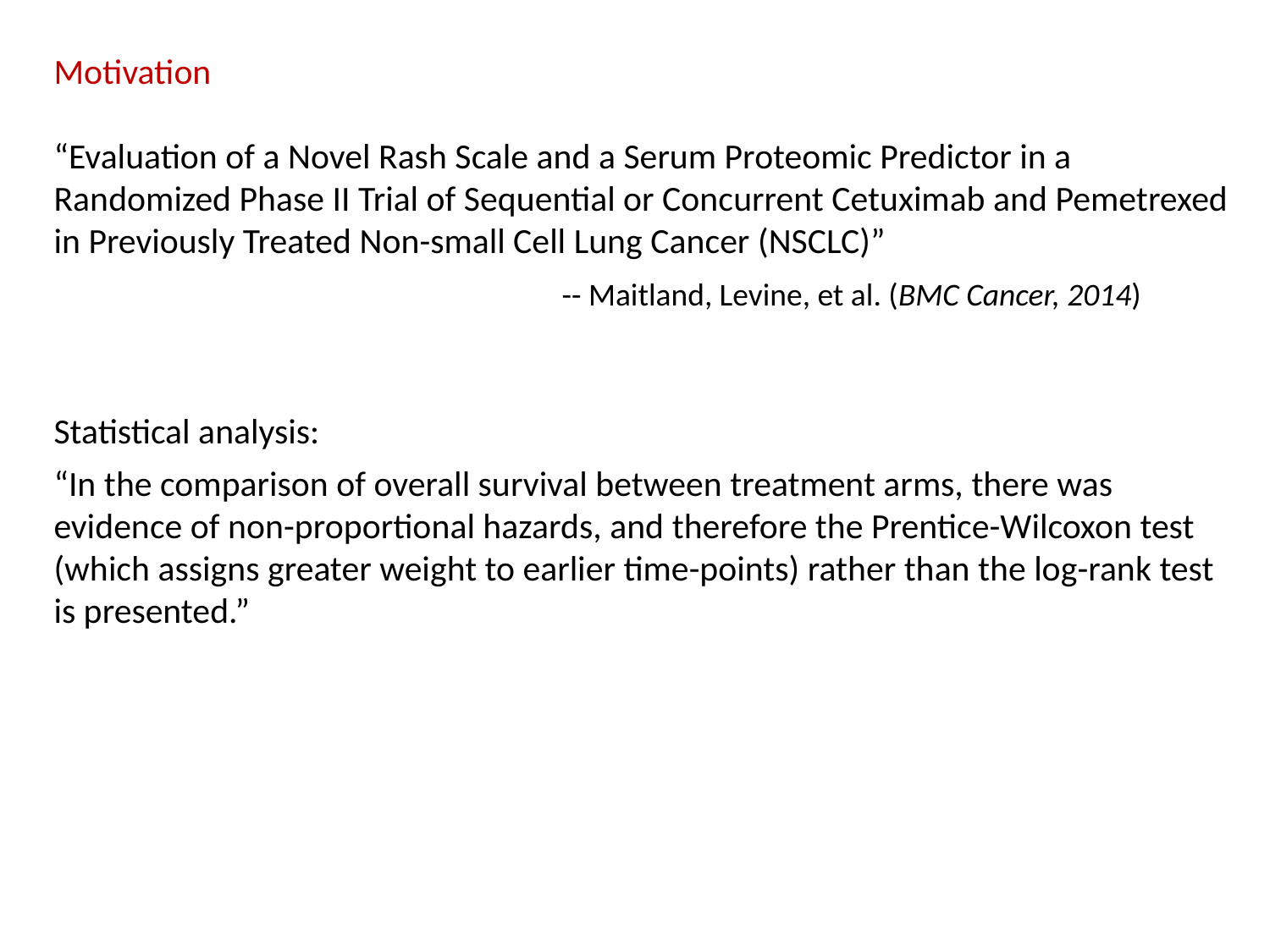

Motivation

“Evaluation of a Novel Rash Scale and a Serum Proteomic Predictor in a Randomized Phase II Trial of Sequential or Concurrent Cetuximab and Pemetrexed in Previously Treated Non-small Cell Lung Cancer (NSCLC)”
		  	   	-- Maitland, Levine, et al. (BMC Cancer, 2014)

Statistical analysis:
“In the comparison of overall survival between treatment arms, there was evidence of non-proportional hazards, and therefore the Prentice-Wilcoxon test (which assigns greater weight to earlier time-points) rather than the log-rank test is presented.”